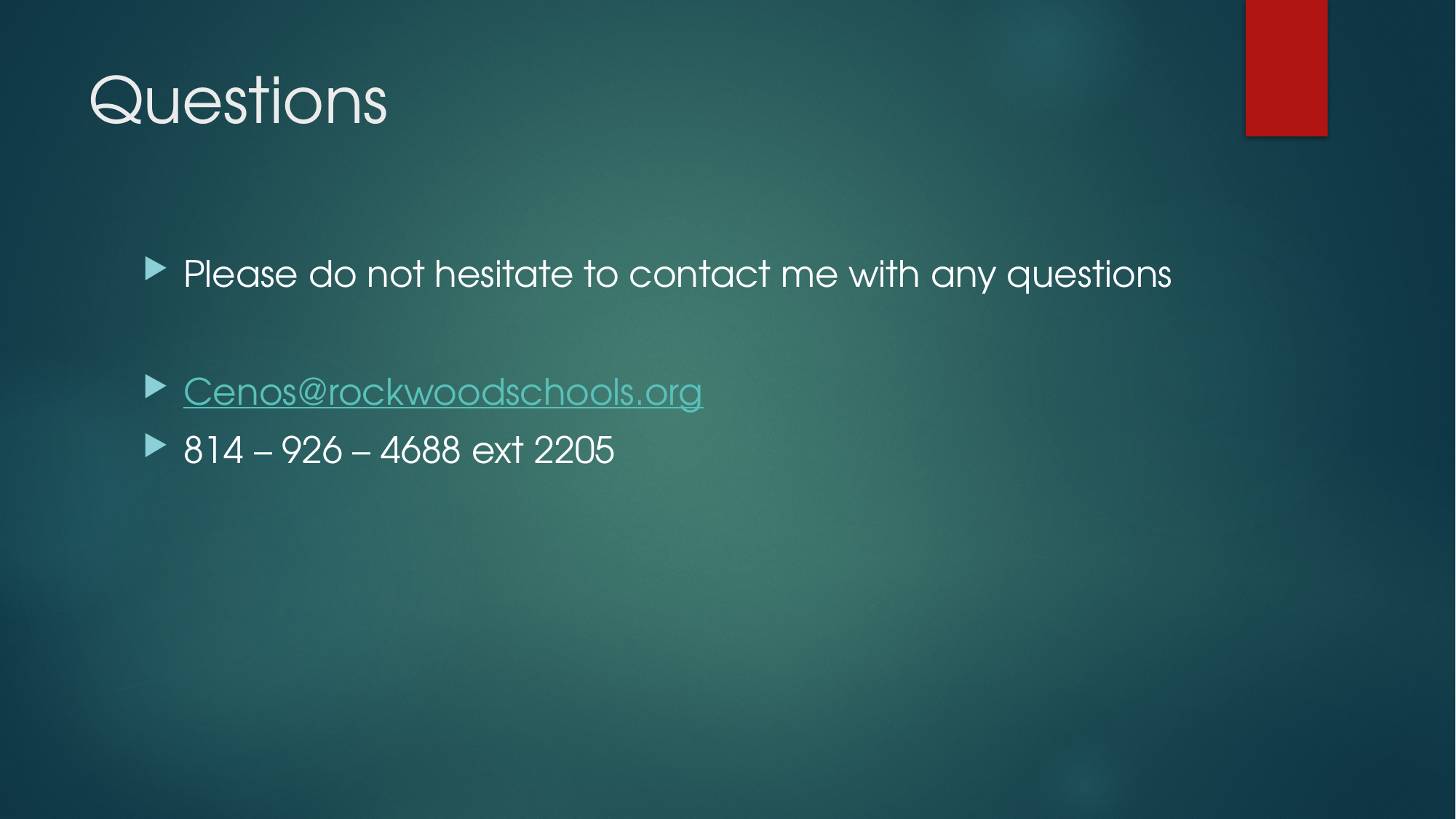

# Questions
Please do not hesitate to contact me with any questions

Cenos@rockwoodschools.org
814 – 926 – 4688 ext 2205